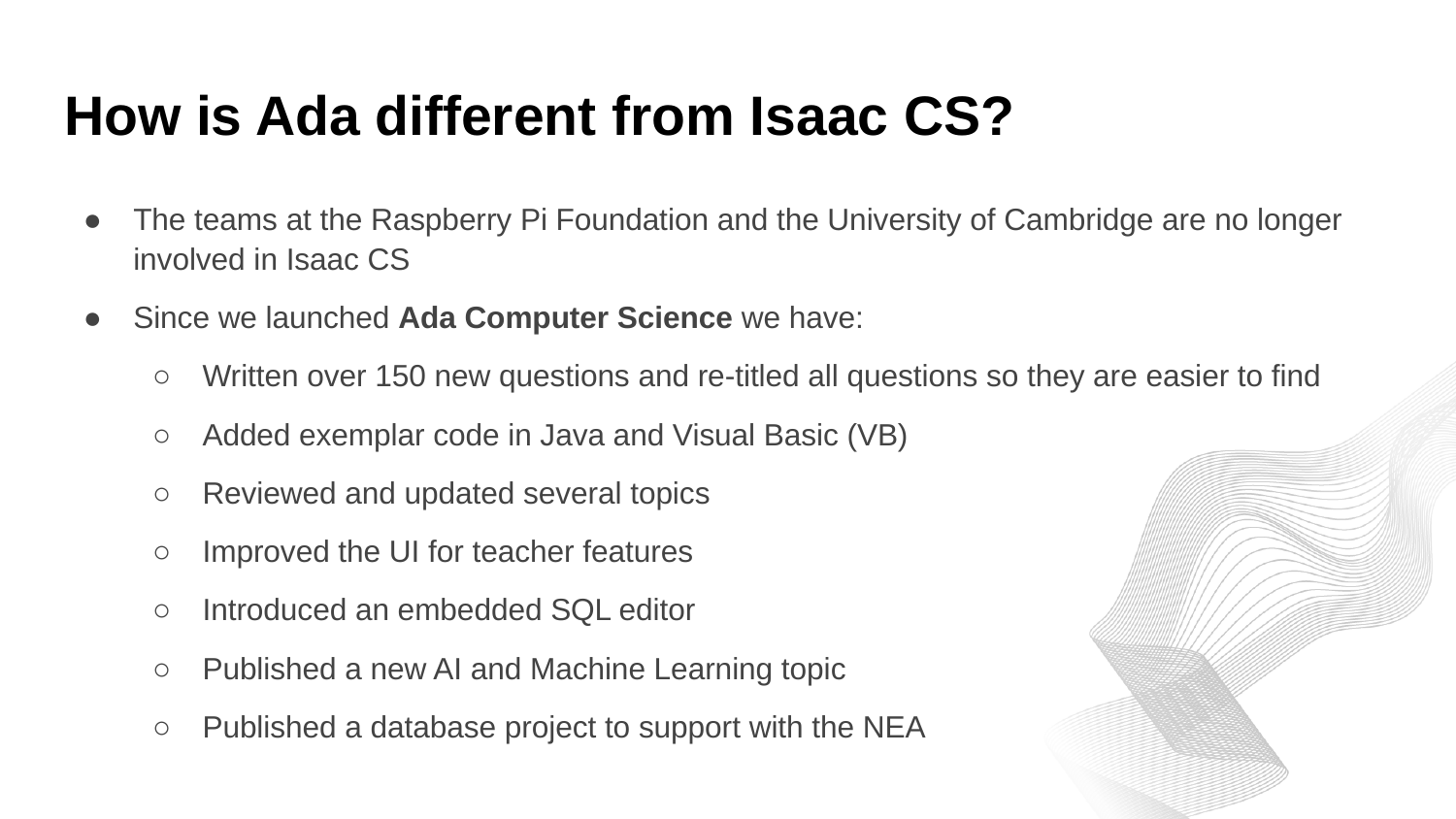

# How is Ada different from Isaac CS?
The teams at the Raspberry Pi Foundation and the University of Cambridge are no longer involved in Isaac CS
Since we launched Ada Computer Science we have:
Written over 150 new questions and re-titled all questions so they are easier to find
Added exemplar code in Java and Visual Basic (VB)
Reviewed and updated several topics
Improved the UI for teacher features
Introduced an embedded SQL editor
Published a new AI and Machine Learning topic
Published a database project to support with the NEA